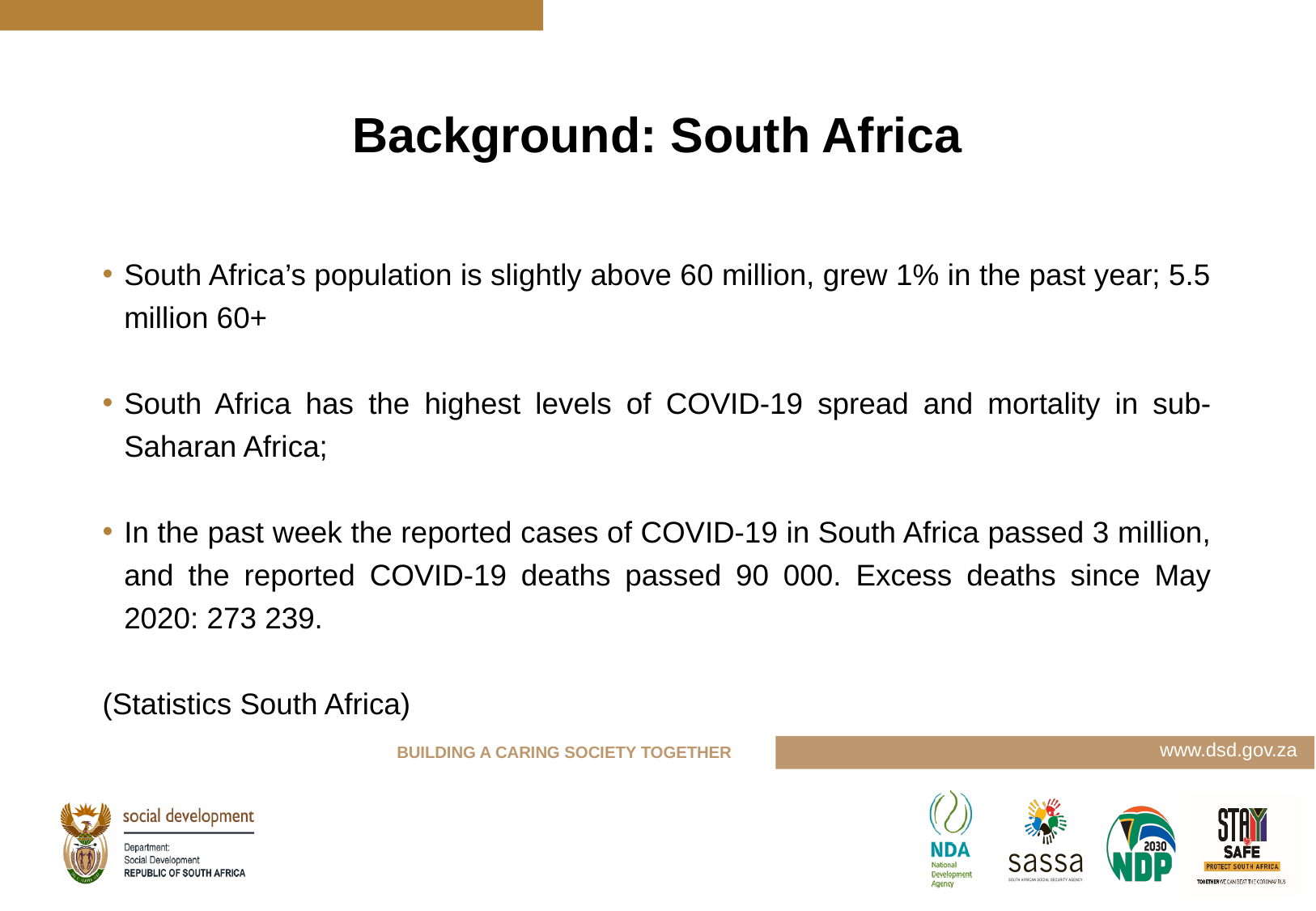

# Background: South Africa
South Africa’s population is slightly above 60 million, grew 1% in the past year; 5.5 million 60+

South Africa has the highest levels of COVID-19 spread and mortality in sub-Saharan Africa;

In the past week the reported cases of COVID-19 in South Africa passed 3 million, and the reported COVID-19 deaths passed 90 000. Excess deaths since May 2020: 273 239.

(Statistics South Africa)